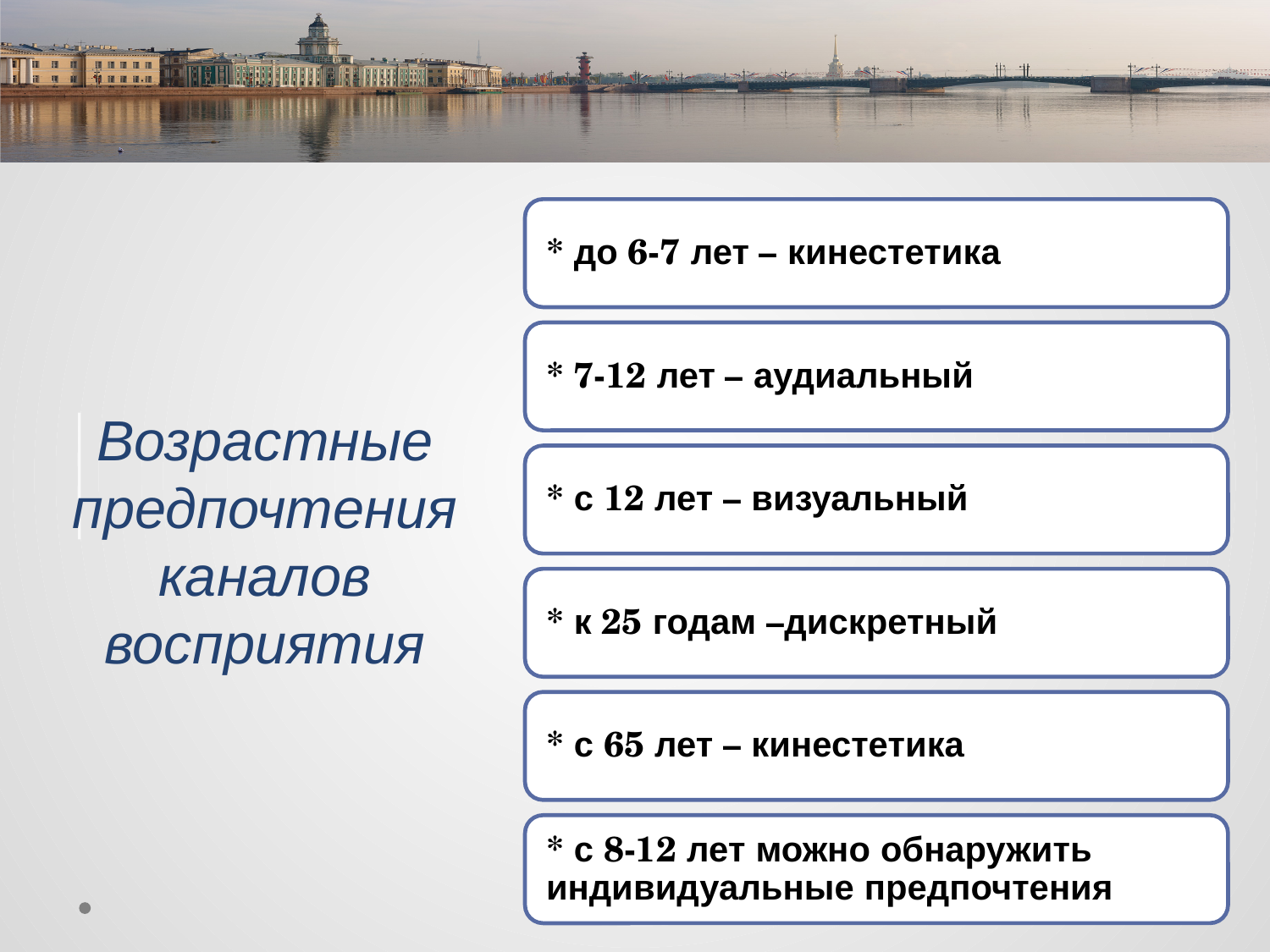

* до 6-7 лет – кинестетика
* 7-12 лет – аудиальный
* с 12 лет – визуальный
* к 25 годам –дискретный
* с 65 лет – кинестетика
* с 8-12 лет можно обнаружить индивидуальные предпочтения
Возрастные предпочтения каналов восприятия